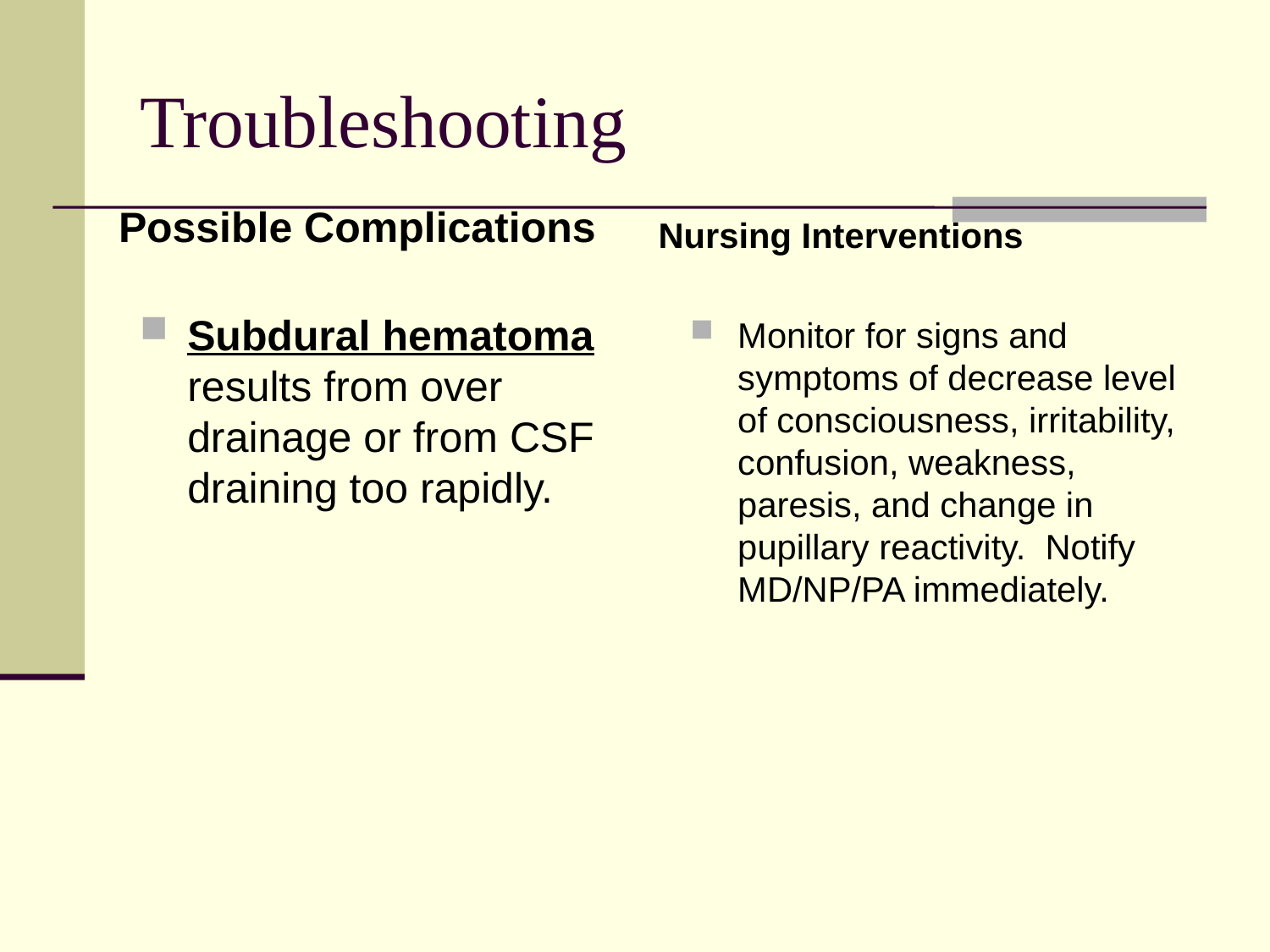

Troubleshooting
Possible Complications
Nursing Interventions

Subdural hematoma results from over drainage or from CSF draining too rapidly.
Monitor for signs and symptoms of decrease level of consciousness, irritability, confusion, weakness, paresis, and change in pupillary reactivity.  Notify MD/NP/PA immediately.